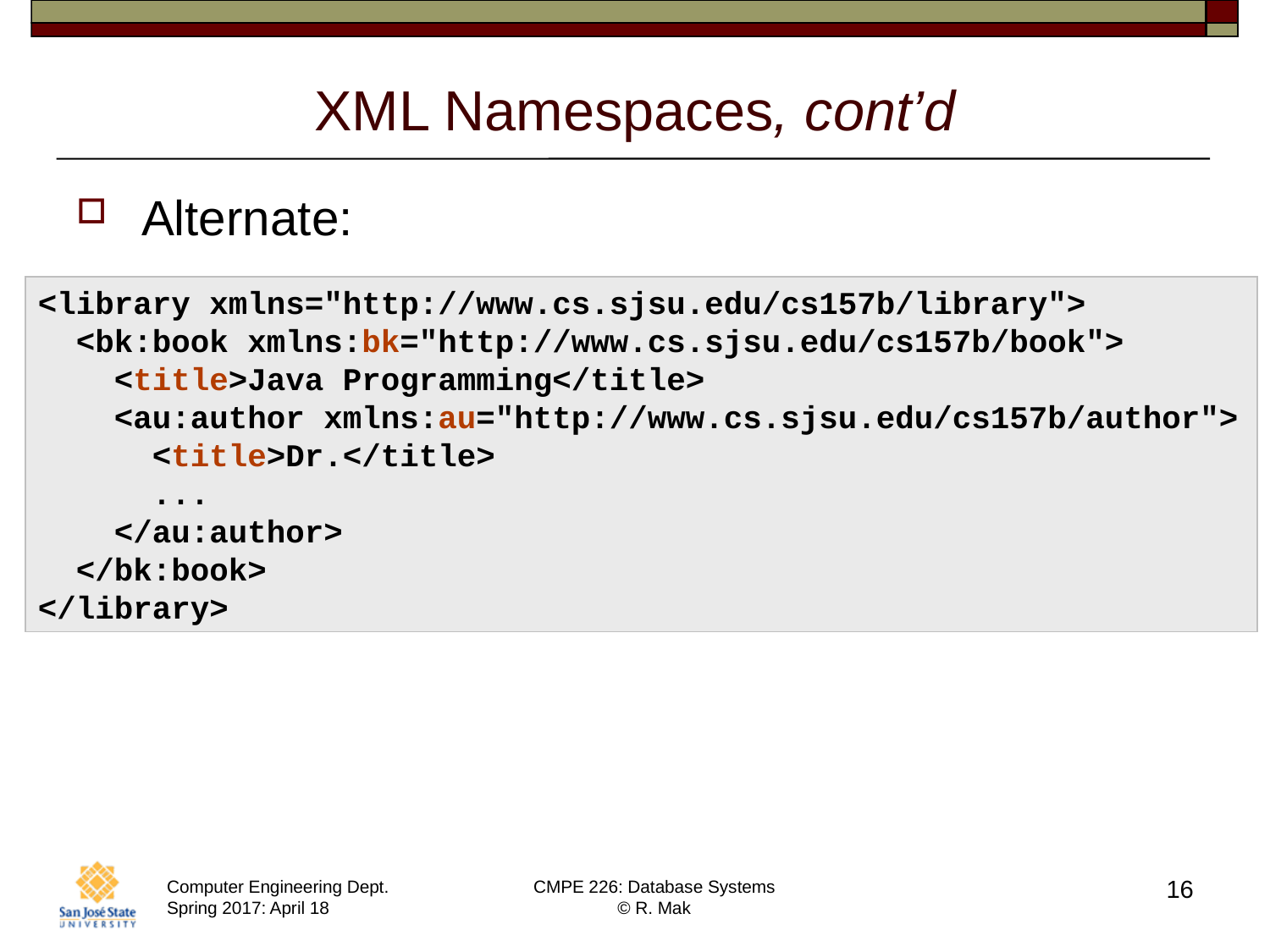

# XML Namespaces, cont’d
Alternate:
<library xmlns="http://www.cs.sjsu.edu/cs157b/library">
  <bk:book xmlns:bk="http://www.cs.sjsu.edu/cs157b/book">
    <title>Java Programming</title>
    <au:author xmlns:au="http://www.cs.sjsu.edu/cs157b/author">
      <title>Dr.</title>
      ...
    </au:author>
  </bk:book>
</library>
16